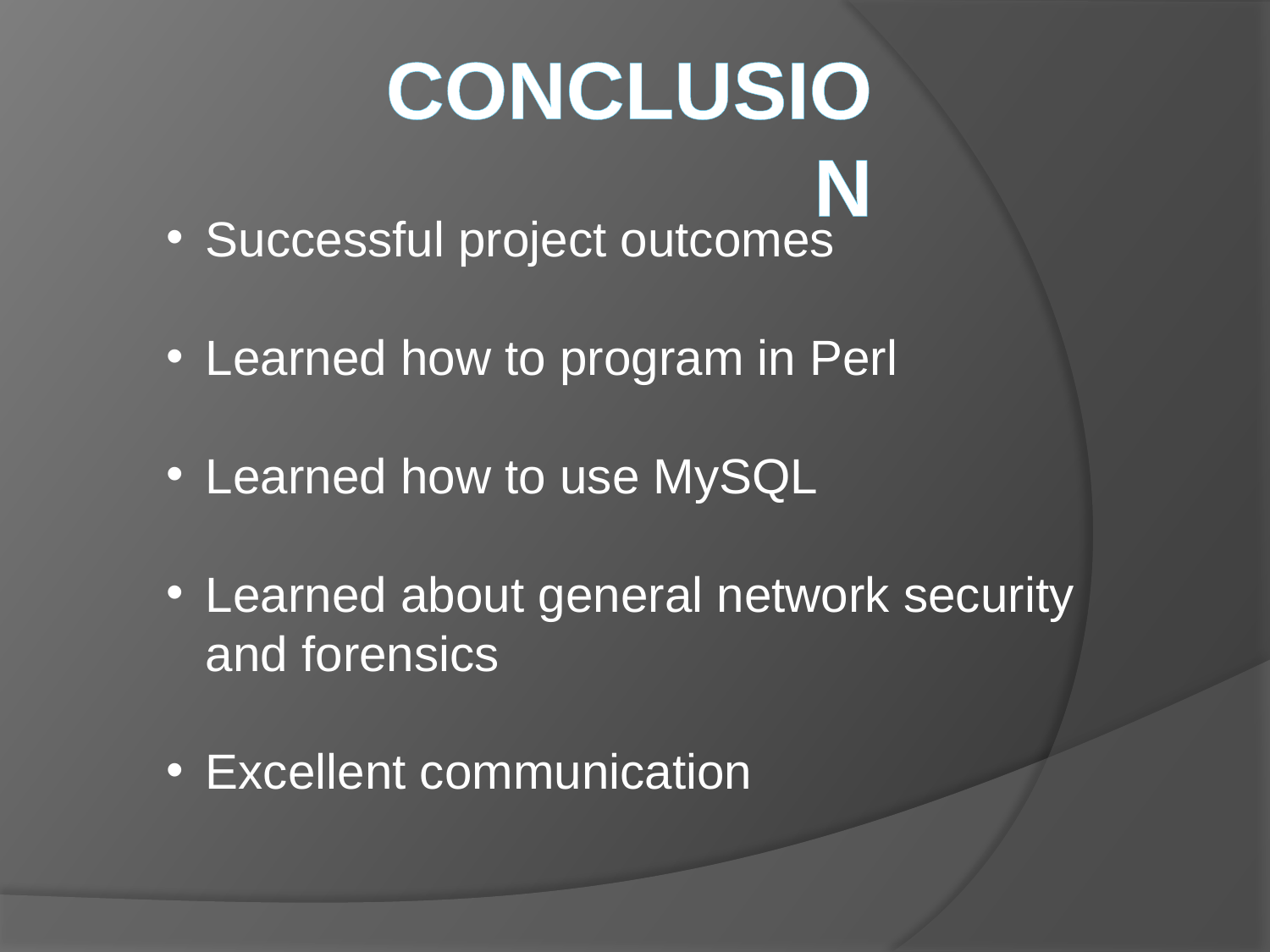

# Conclusion
Successful project outcomes

Learned how to program in Perl

Learned how to use MySQL

Learned about general network security and forensics

Excellent communication